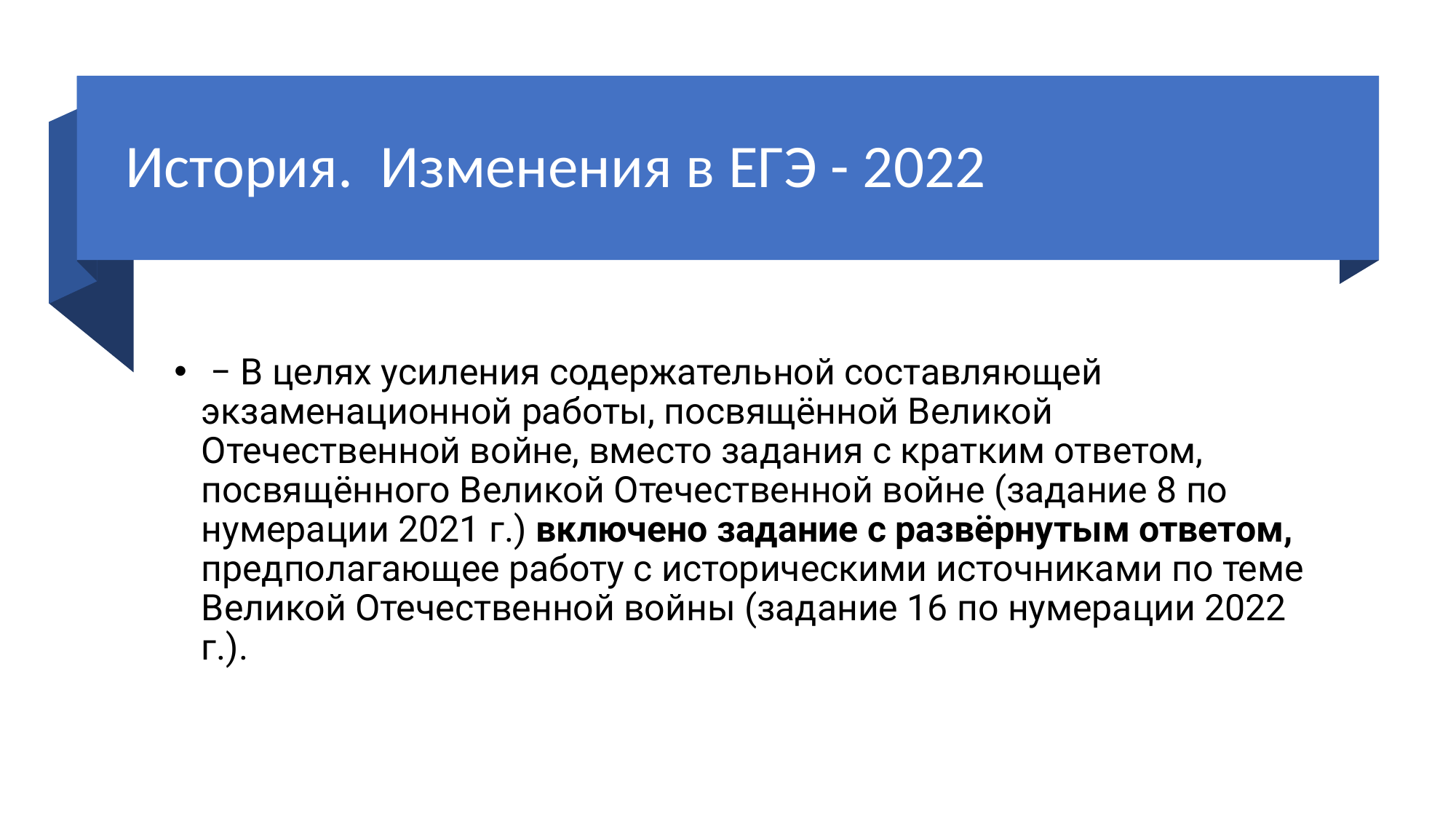

# История.  Изменения в ЕГЭ - 2022

 − В целях усиления содержательной составляющей экзаменационной работы, посвящённой Великой Отечественной войне, вместо задания с кратким ответом, посвящённого Великой Отечественной войне (задание 8 по нумерации 2021 г.) включено задание с развёрнутым ответом, предполагающее работу с историческими источниками по теме Великой Отечественной войны (задание 16 по нумерации 2022 г.).